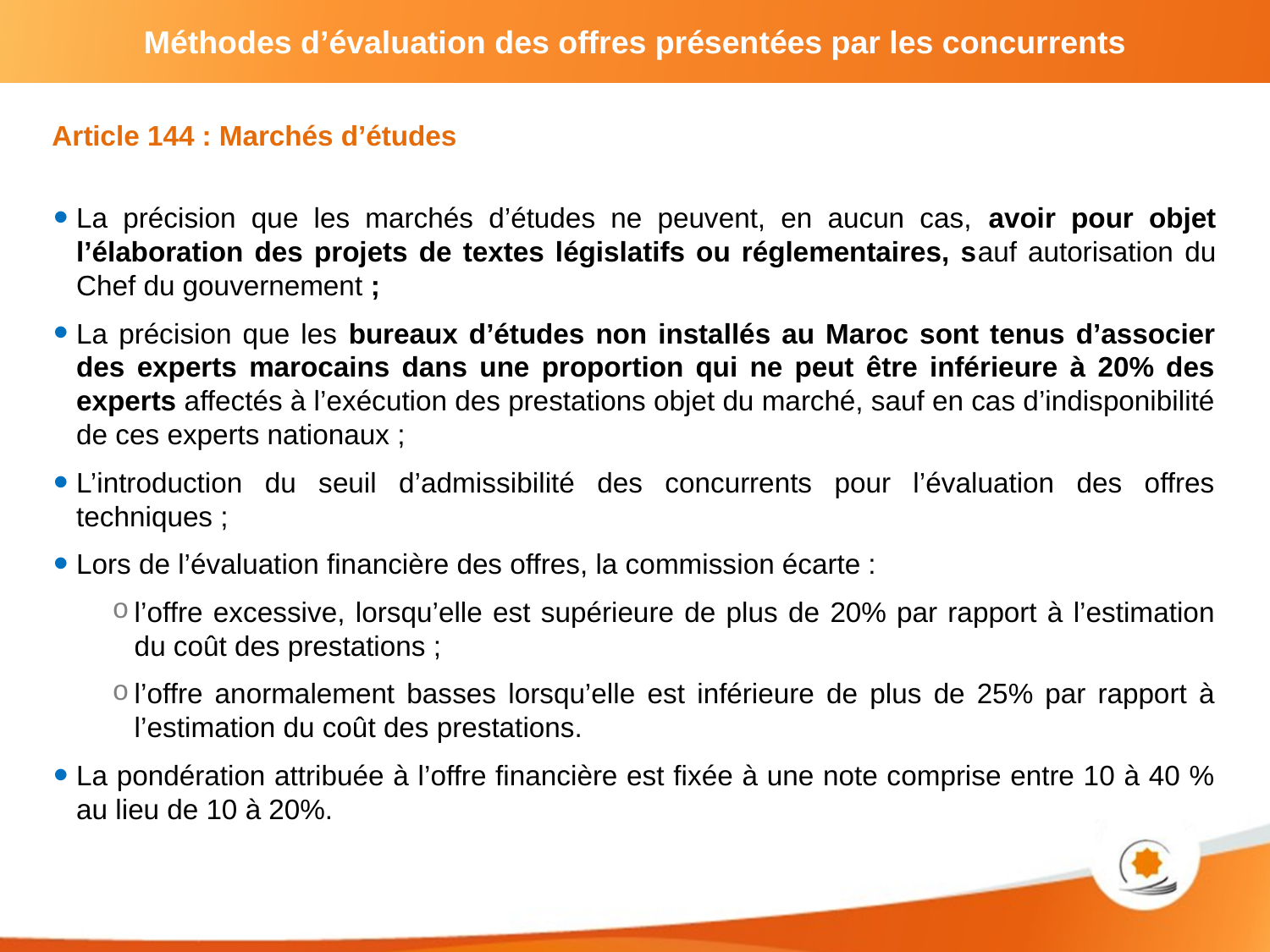

Article 144 : Marchés d’études
La précision que les marchés d’études ne peuvent, en aucun cas, avoir pour objet l’élaboration des projets de textes législatifs ou réglementaires, sauf autorisation du Chef du gouvernement ;
La précision que les bureaux d’études non installés au Maroc sont tenus d’associer des experts marocains dans une proportion qui ne peut être inférieure à 20% des experts affectés à l’exécution des prestations objet du marché, sauf en cas d’indisponibilité de ces experts nationaux ;
L’introduction du seuil d’admissibilité des concurrents pour l’évaluation des offres techniques ;
Lors de l’évaluation financière des offres, la commission écarte :
l’offre excessive, lorsqu’elle est supérieure de plus de 20% par rapport à l’estimation du coût des prestations ;
l’offre anormalement basses lorsqu’elle est inférieure de plus de 25% par rapport à l’estimation du coût des prestations.
La pondération attribuée à l’offre financière est fixée à une note comprise entre 10 à 40 % au lieu de 10 à 20%.